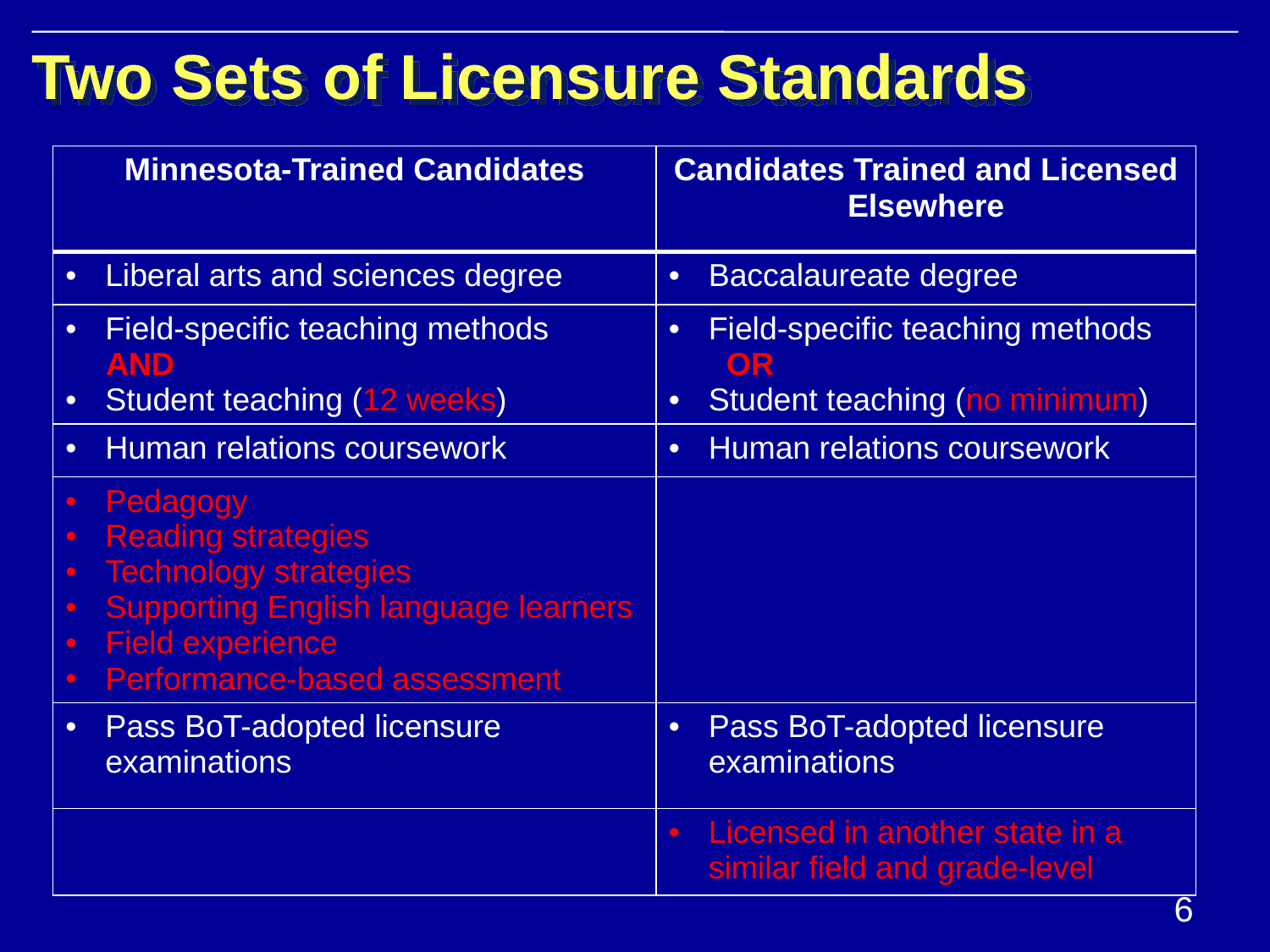

# Two Sets of Licensure Standards
| Minnesota-Trained Candidates | Candidates Trained and Licensed Elsewhere |
| --- | --- |
| Liberal arts and sciences degree | Baccalaureate degree |
| Field-specific teaching methods AND Student teaching (12 weeks) | Field-specific teaching methods OR Student teaching (no minimum) |
| Human relations coursework | Human relations coursework |
| Pedagogy Reading strategies Technology strategies Supporting English language learners Field experience Performance-based assessment |  |
| Pass BoT-adopted licensure examinations | Pass BoT-adopted licensure examinations |
|  | Licensed in another state in a similar field and grade-level |

6